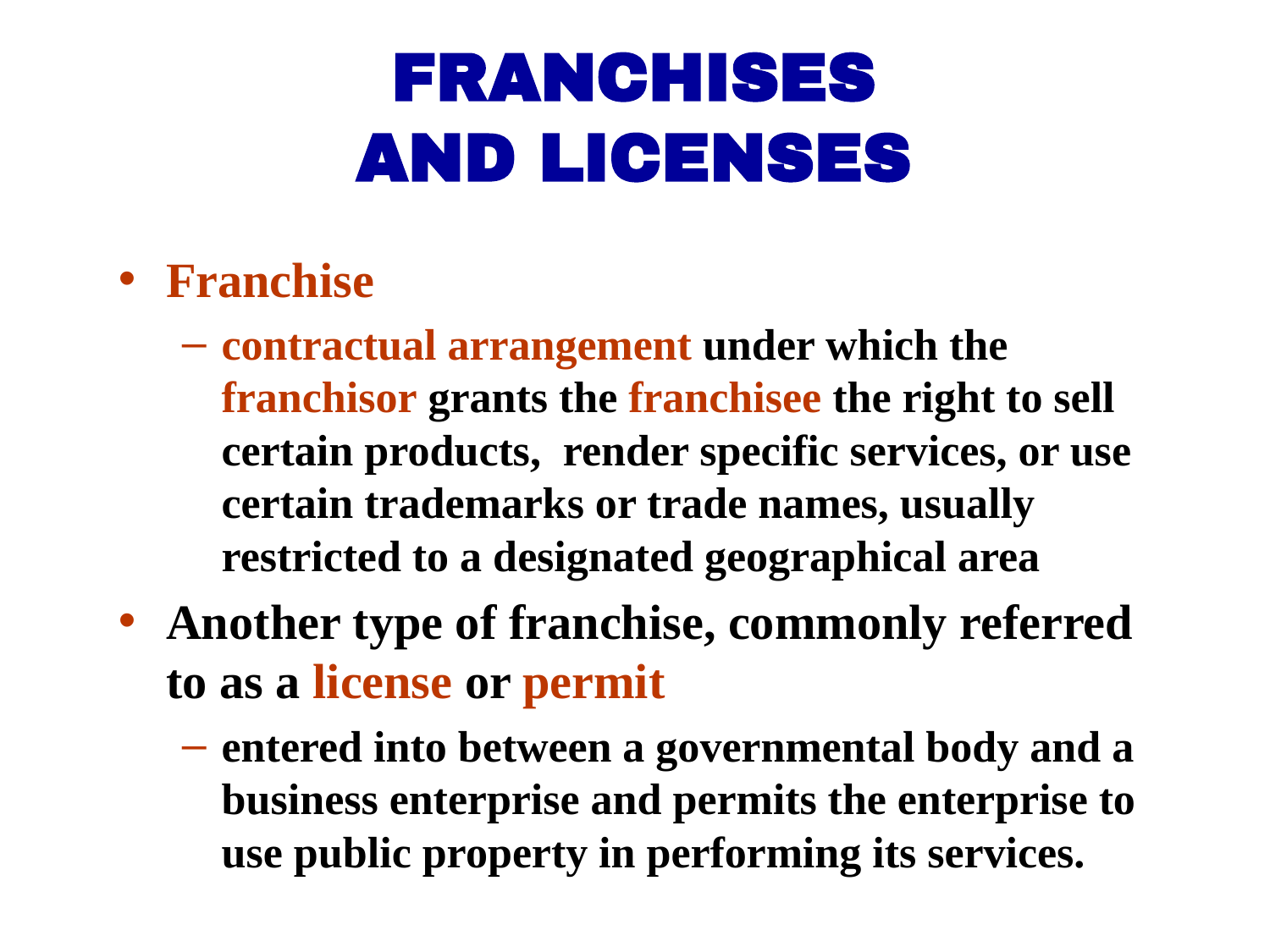

FRANCHISES AND LICENSES
Franchise
contractual arrangement under which the franchisor grants the franchisee the right to sell certain products,  render specific services, or use certain trademarks or trade names, usually restricted to a designated geographical area
Another type of franchise, commonly referred to as a license or permit
entered into between a governmental body and a business enterprise and permits the enterprise to use public property in performing its services.